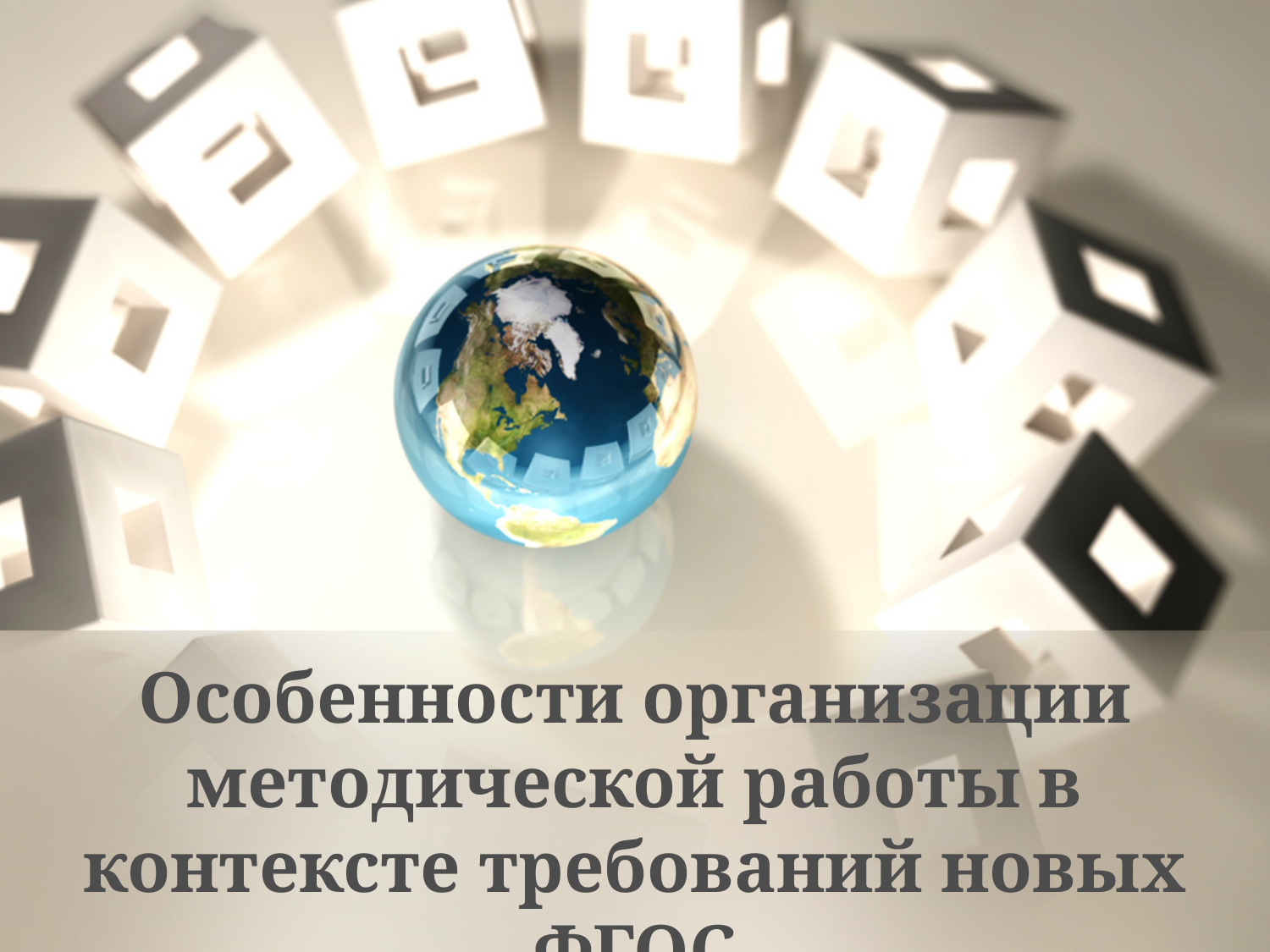

Особенности организации методической работы в контексте требований новых ФГОС